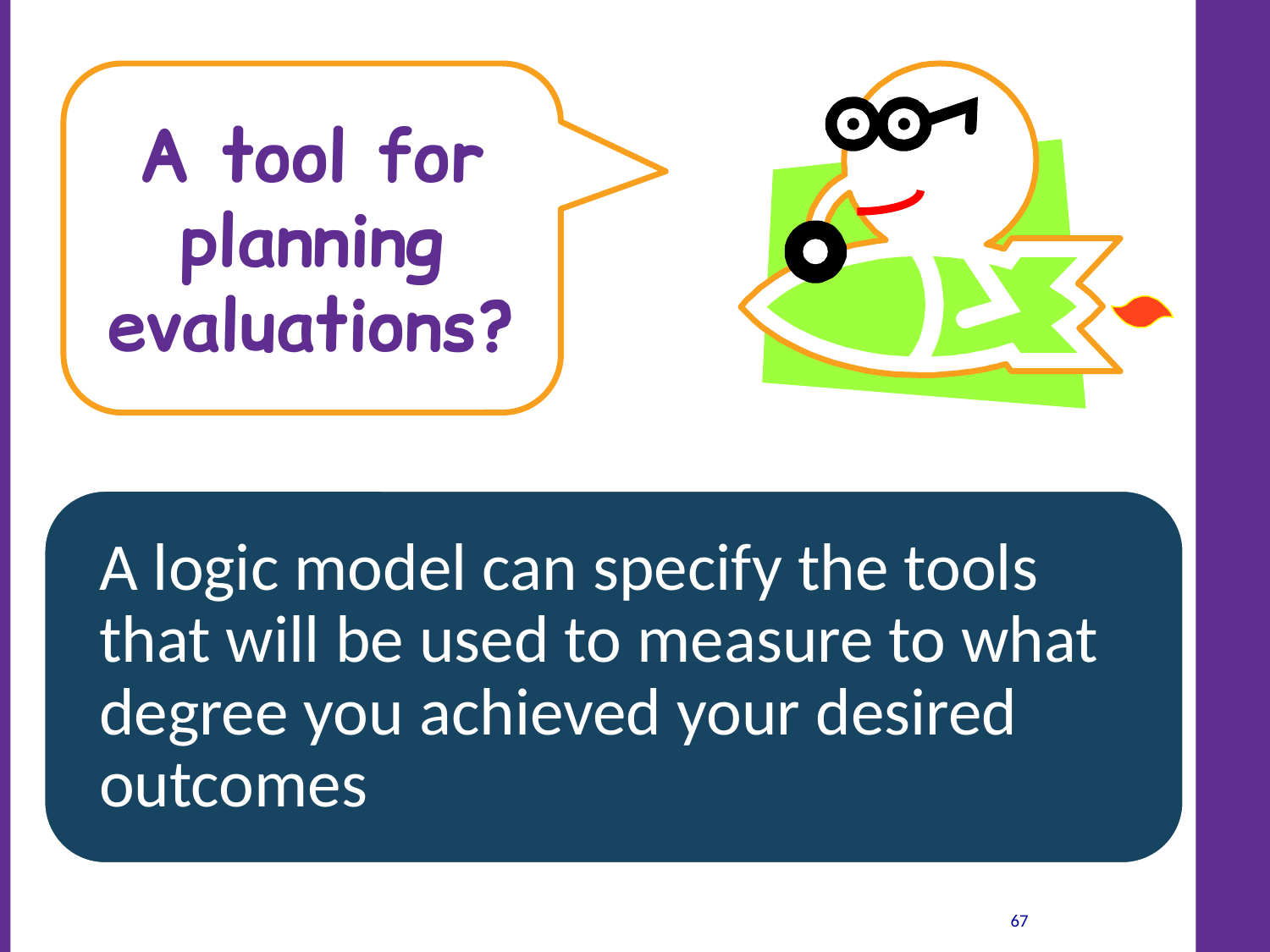

A tool for planning evaluations?

A logic model can specify the tools that will be used to measure to what degree you achieved your desired outcomes
67